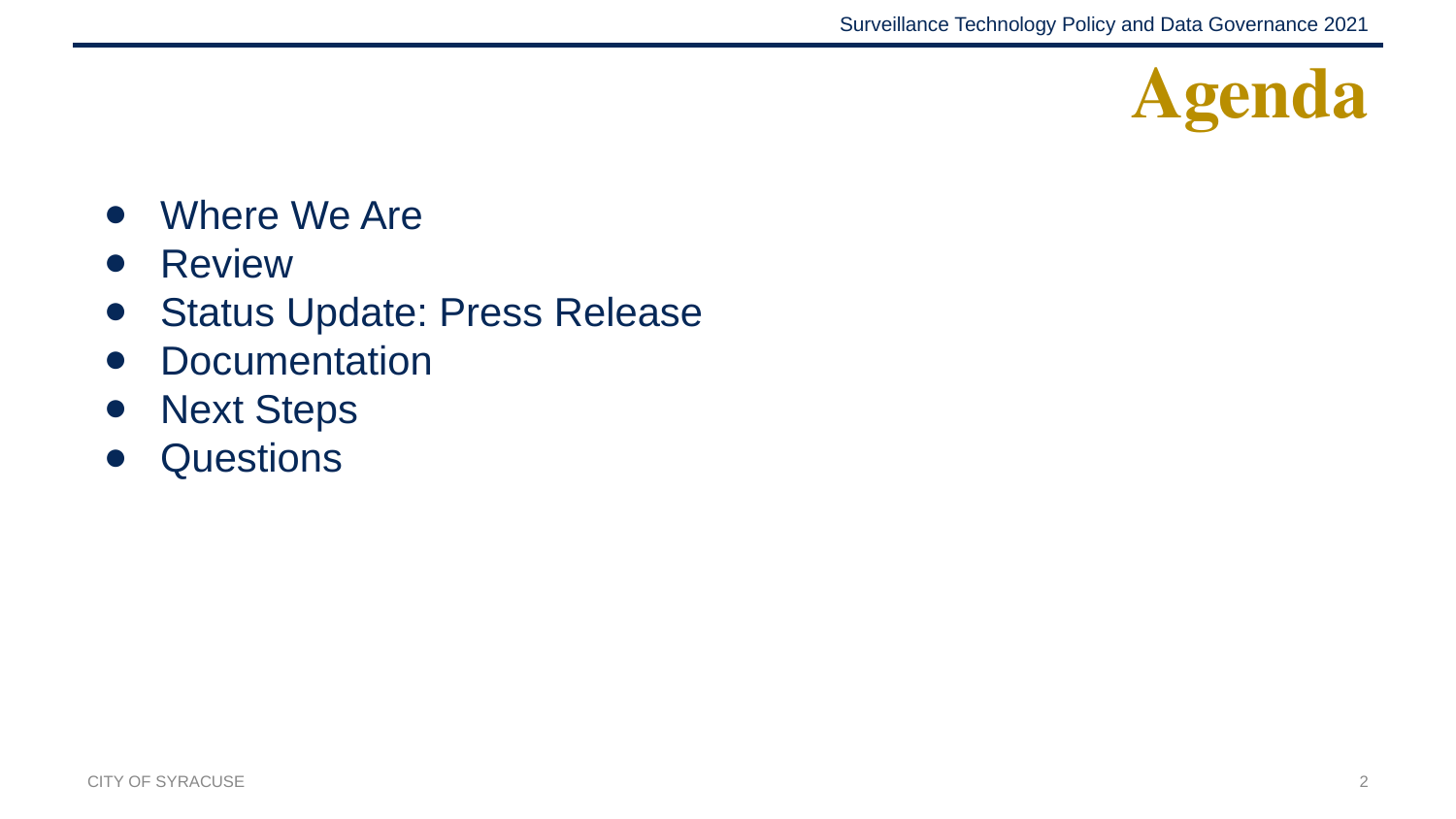

# Agenda
Where We Are
Review
Status Update: Press Release
Documentation
Next Steps
Questions

CITY OF SYRACUSE